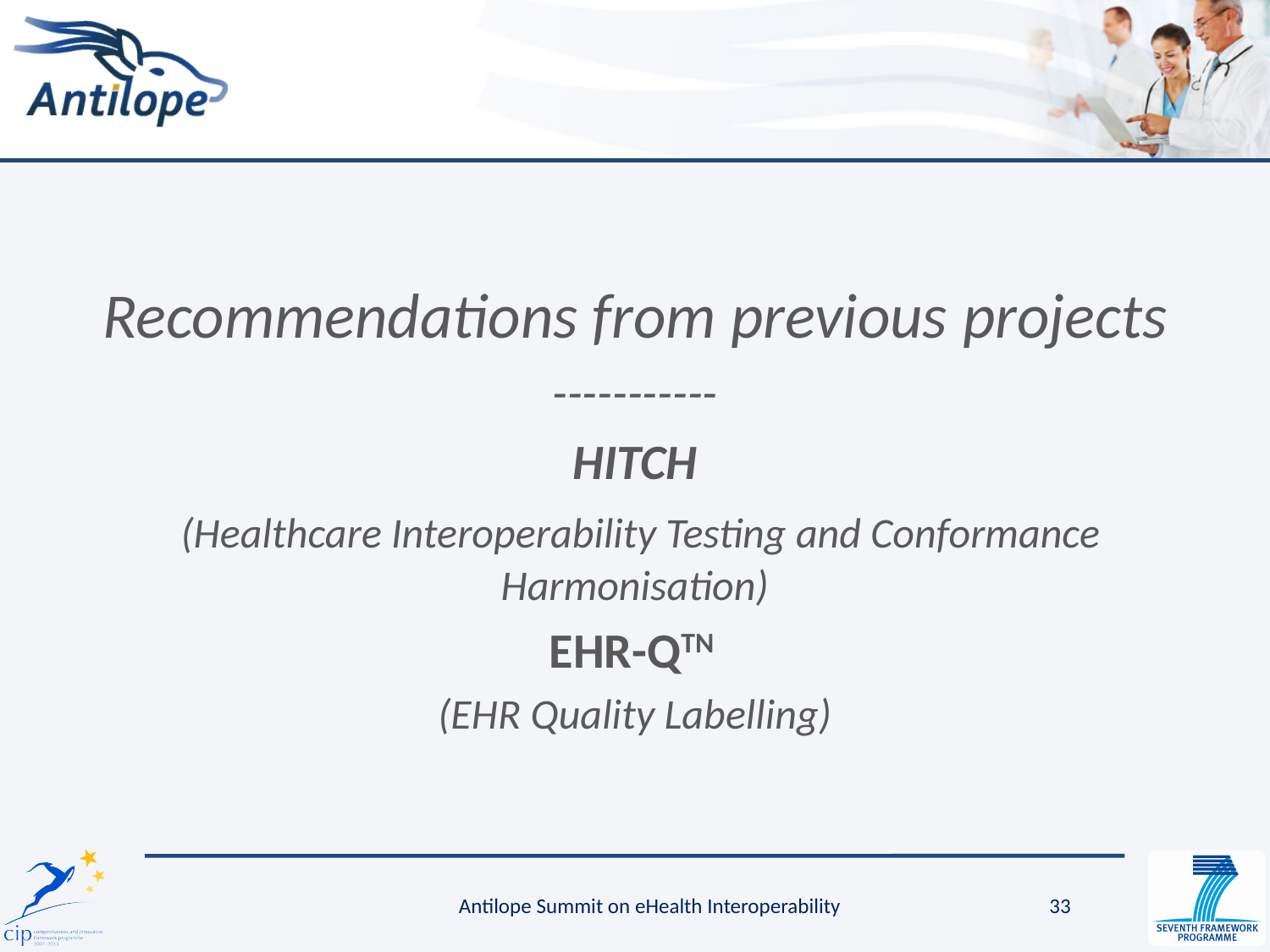

#

Recommendations from previous projects
-----------
HITCH
 (Healthcare Interoperability Testing and Conformance Harmonisation)
EHR-QTN
(EHR Quality Labelling)

Antilope Summit on eHealth Interoperability
33